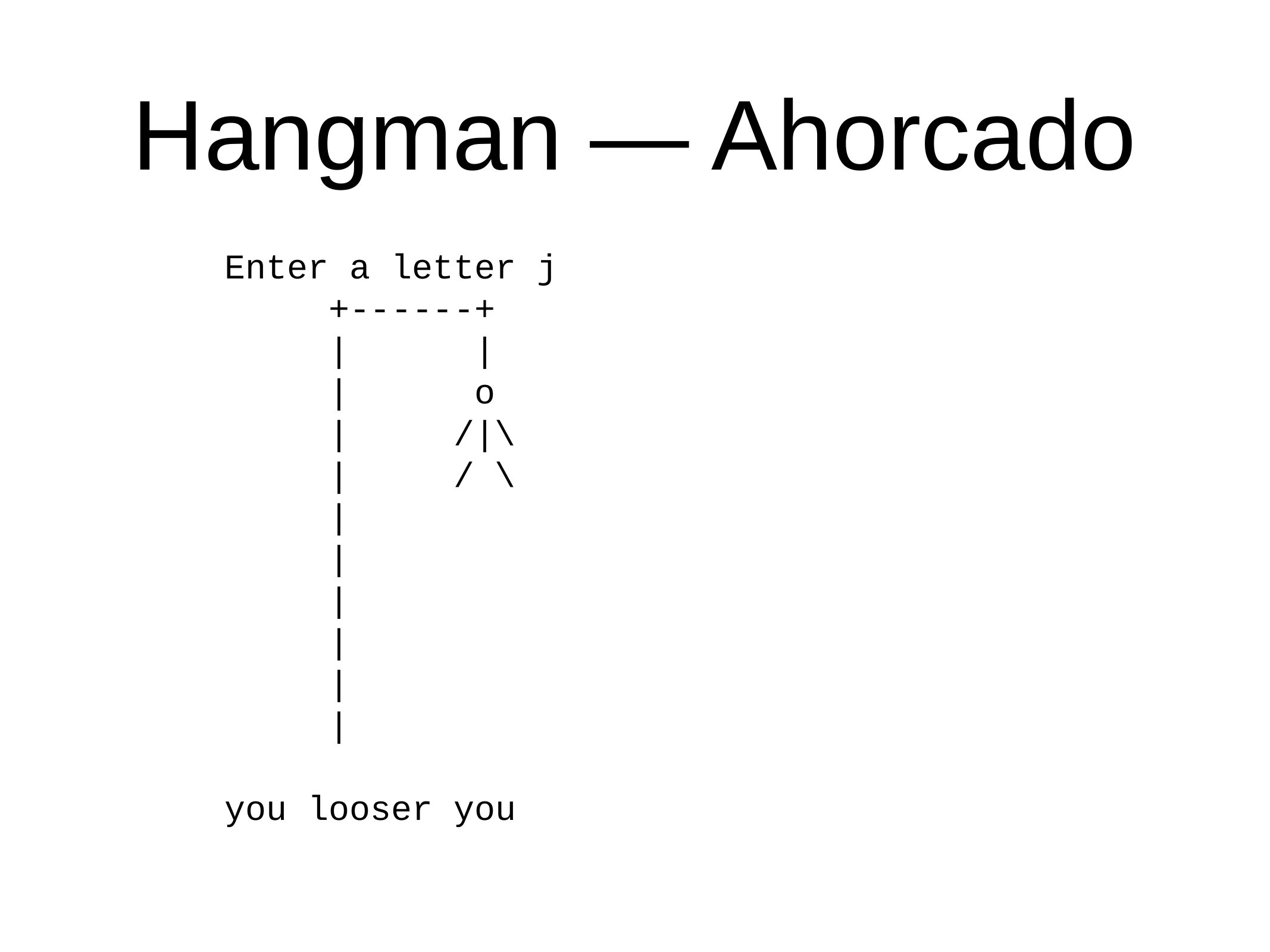

# Hangman — Ahorcado
Enter a letter j
     +------+
     |      |
     |      o
     |     /|\
     |     / \
     |
     |
     |
     |
     |
     |

you looser you